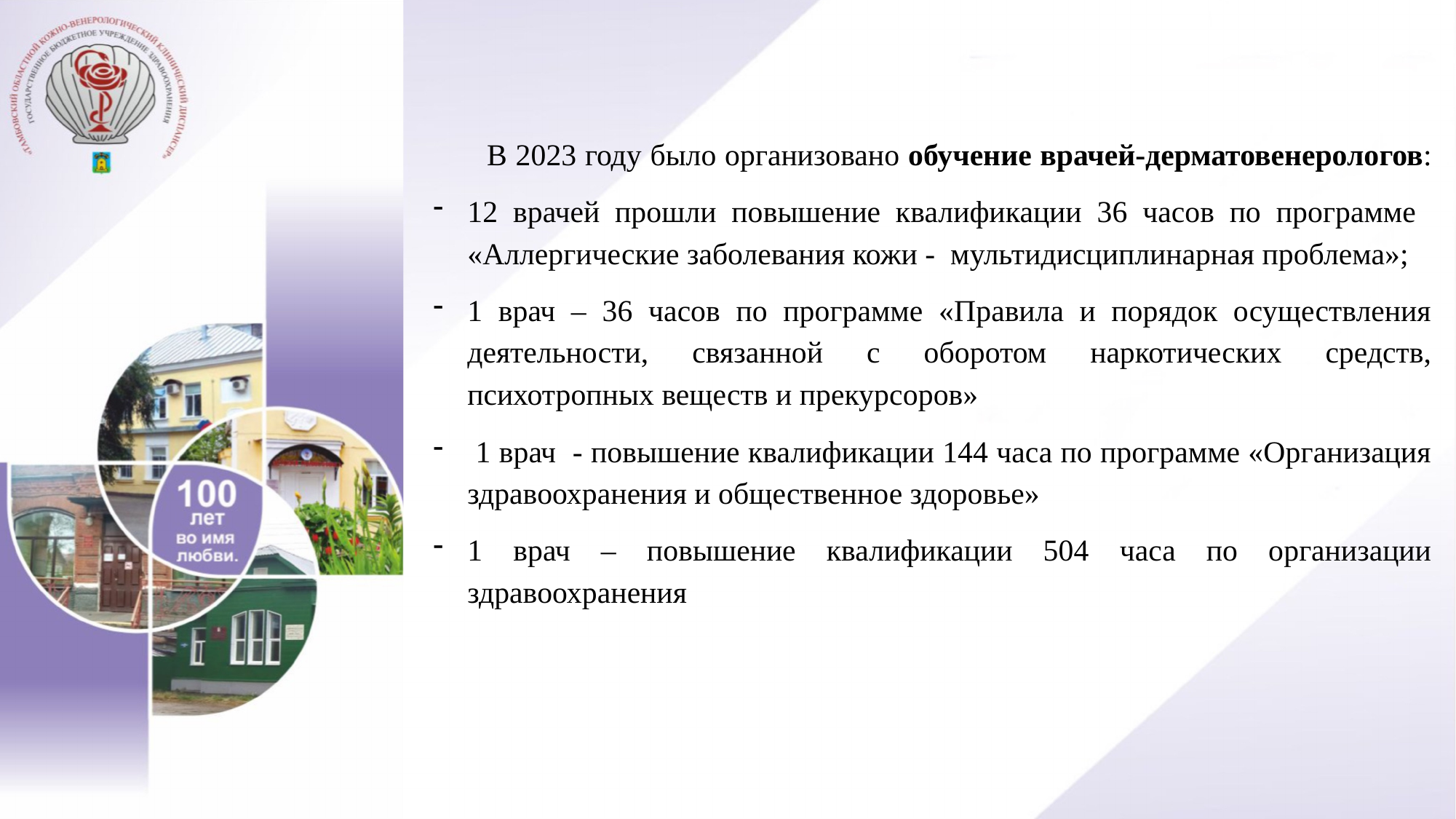

В 2023 году было организовано обучение врачей-дерматовенерологов:
12 врачей прошли повышение квалификации 36 часов по программе  «Аллергические заболевания кожи -  мультидисциплинарная проблема»;
1 врач – 36 часов по программе «Правила и порядок осуществления деятельности, связанной с оборотом наркотических средств, психотропных веществ и прекурсоров»
 1 врач  - повышение квалификации 144 часа по программе «Организация здравоохранения и общественное здоровье»
1 врач – повышение квалификации 504 часа по организации здравоохранения